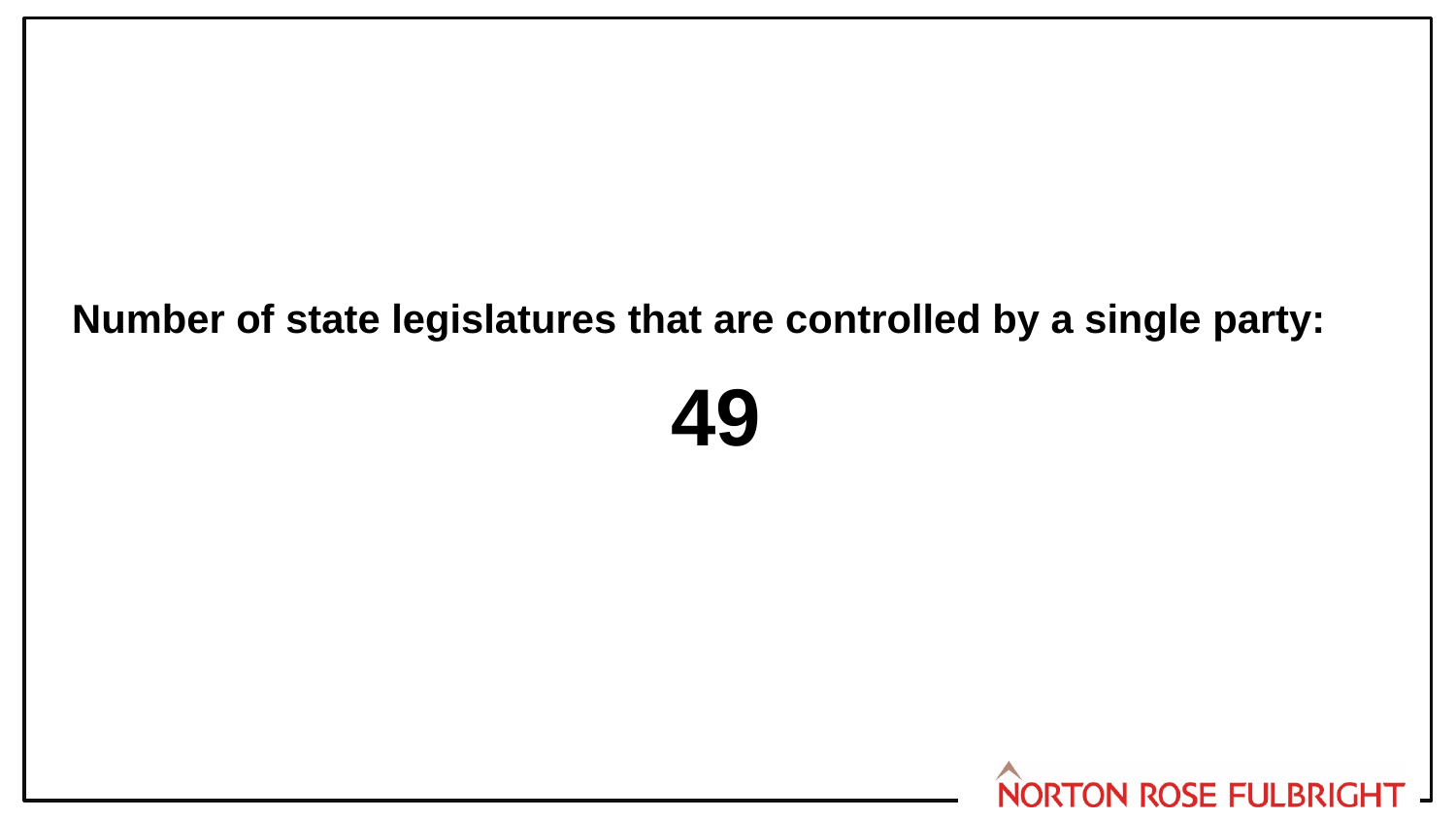

Number of state legislatures that are controlled by a single party:
49